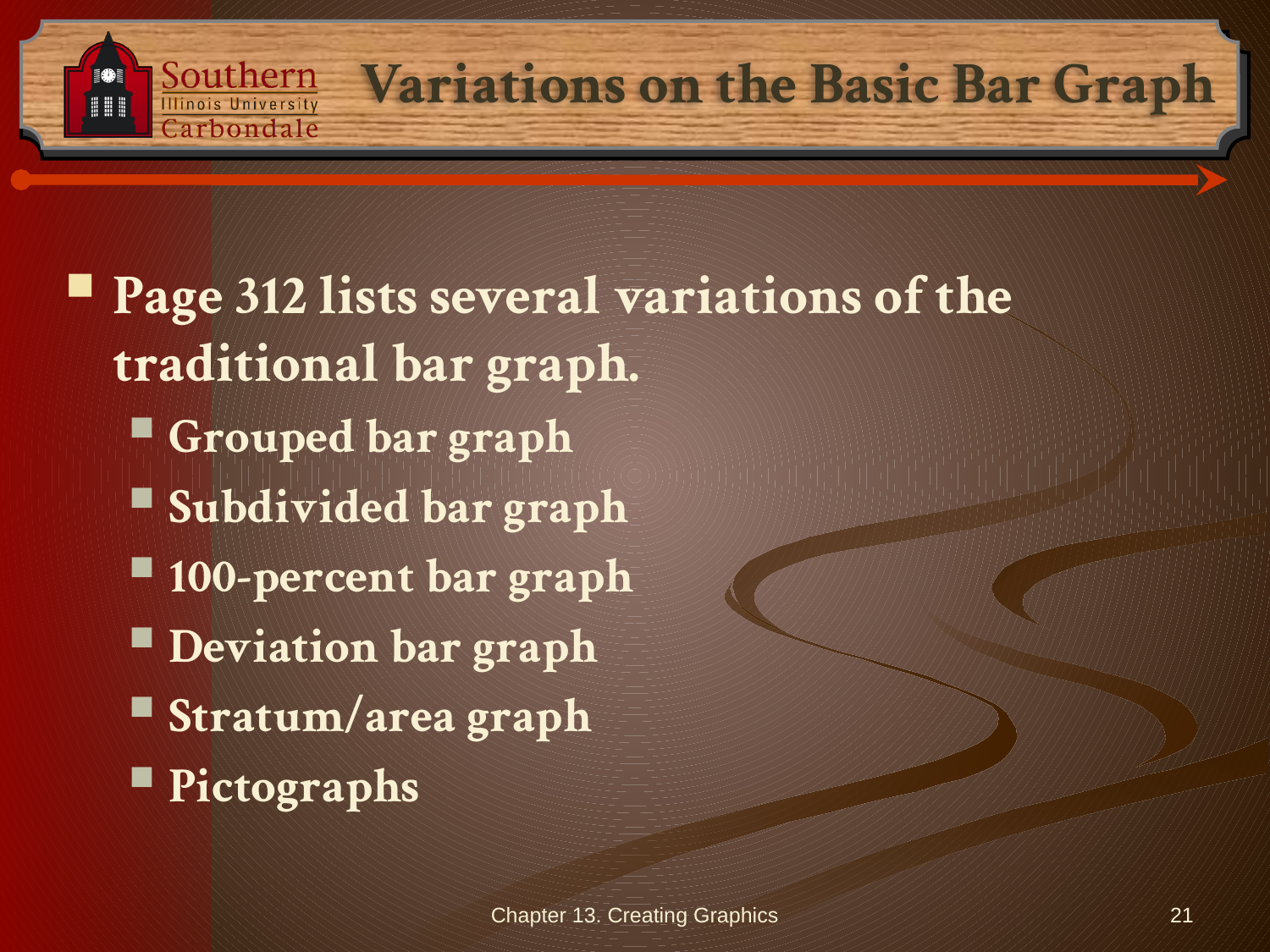

# Variations on the Basic Bar Graph
Page 312 lists several variations of the traditional bar graph.
Grouped bar graph
Subdivided bar graph
100-percent bar graph
Deviation bar graph
Stratum/area graph
Pictographs
Chapter 13. Creating Graphics
21